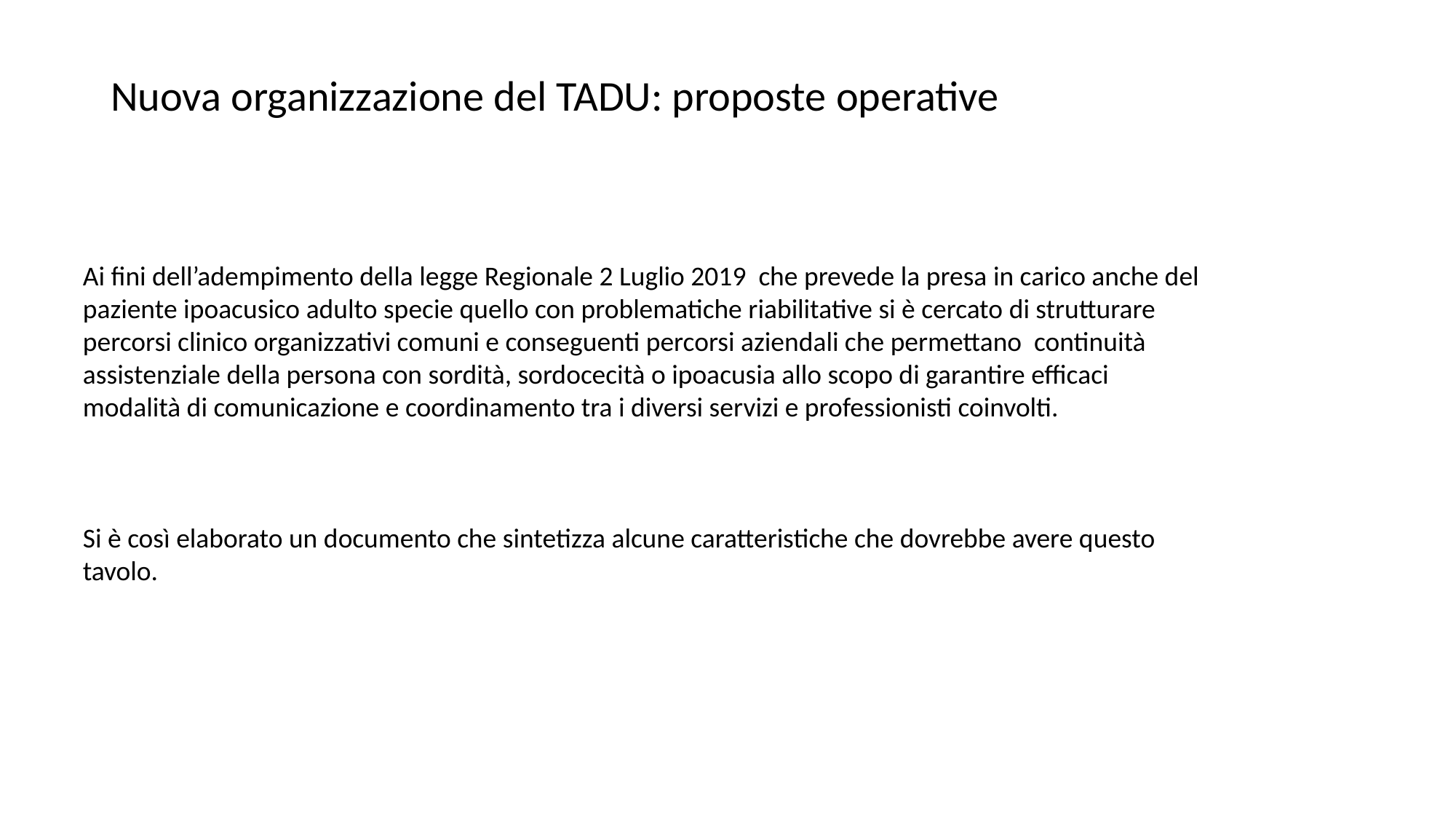

# Nuova organizzazione del TADU: proposte operative
Ai fini dell’adempimento della legge Regionale 2 Luglio 2019  che prevede la presa in carico anche del paziente ipoacusico adulto specie quello con problematiche riabilitative si è cercato di strutturare  percorsi clinico organizzativi comuni e conseguenti percorsi aziendali che permettano  continuità assistenziale della persona con sordità, sordocecità o ipoacusia allo scopo di garantire efficaci modalità di comunicazione e coordinamento tra i diversi servizi e professionisti coinvolti.

Si è così elaborato un documento che sintetizza alcune caratteristiche che dovrebbe avere questo tavolo.